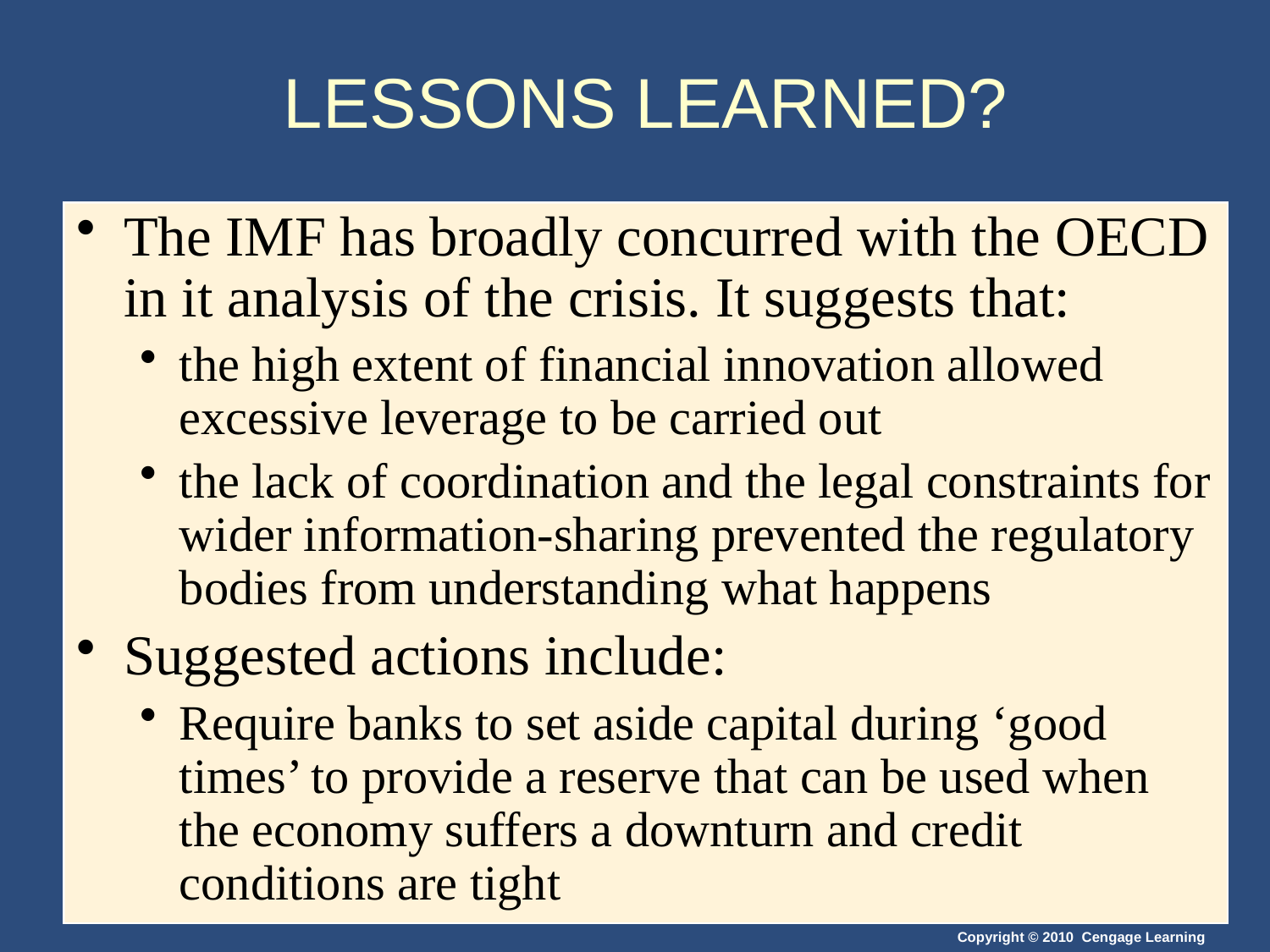

# LESSONS LEARNED?
The IMF has broadly concurred with the OECD in it analysis of the crisis. It suggests that:
the high extent of financial innovation allowed excessive leverage to be carried out
the lack of coordination and the legal constraints for wider information-sharing prevented the regulatory bodies from understanding what happens
Suggested actions include:
Require banks to set aside capital during ‘good times’ to provide a reserve that can be used when the economy suffers a downturn and credit conditions are tight